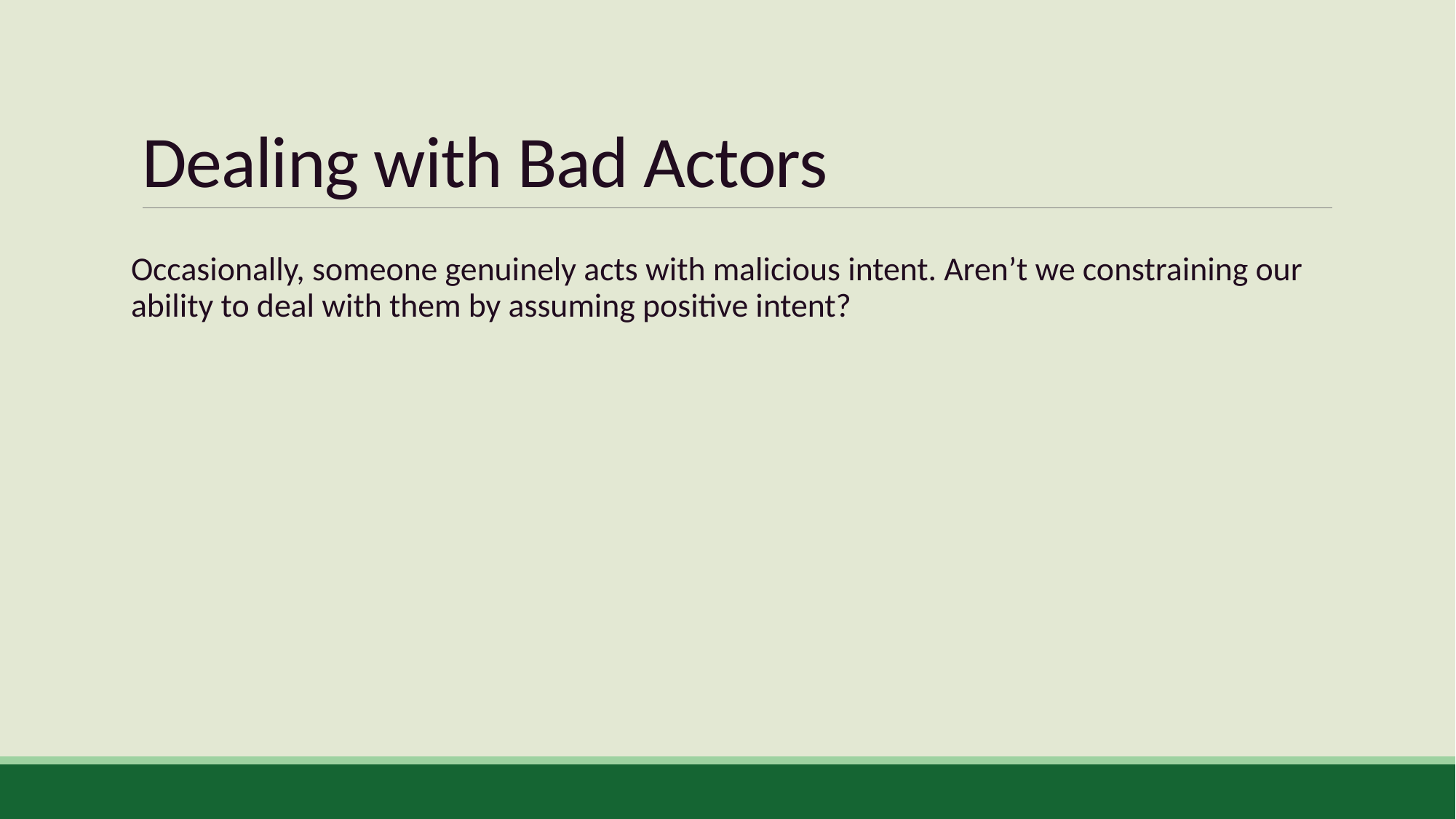

# Dealing with Bad Actors
Occasionally, someone genuinely acts with malicious intent. Aren’t we constraining our ability to deal with them by assuming positive intent?